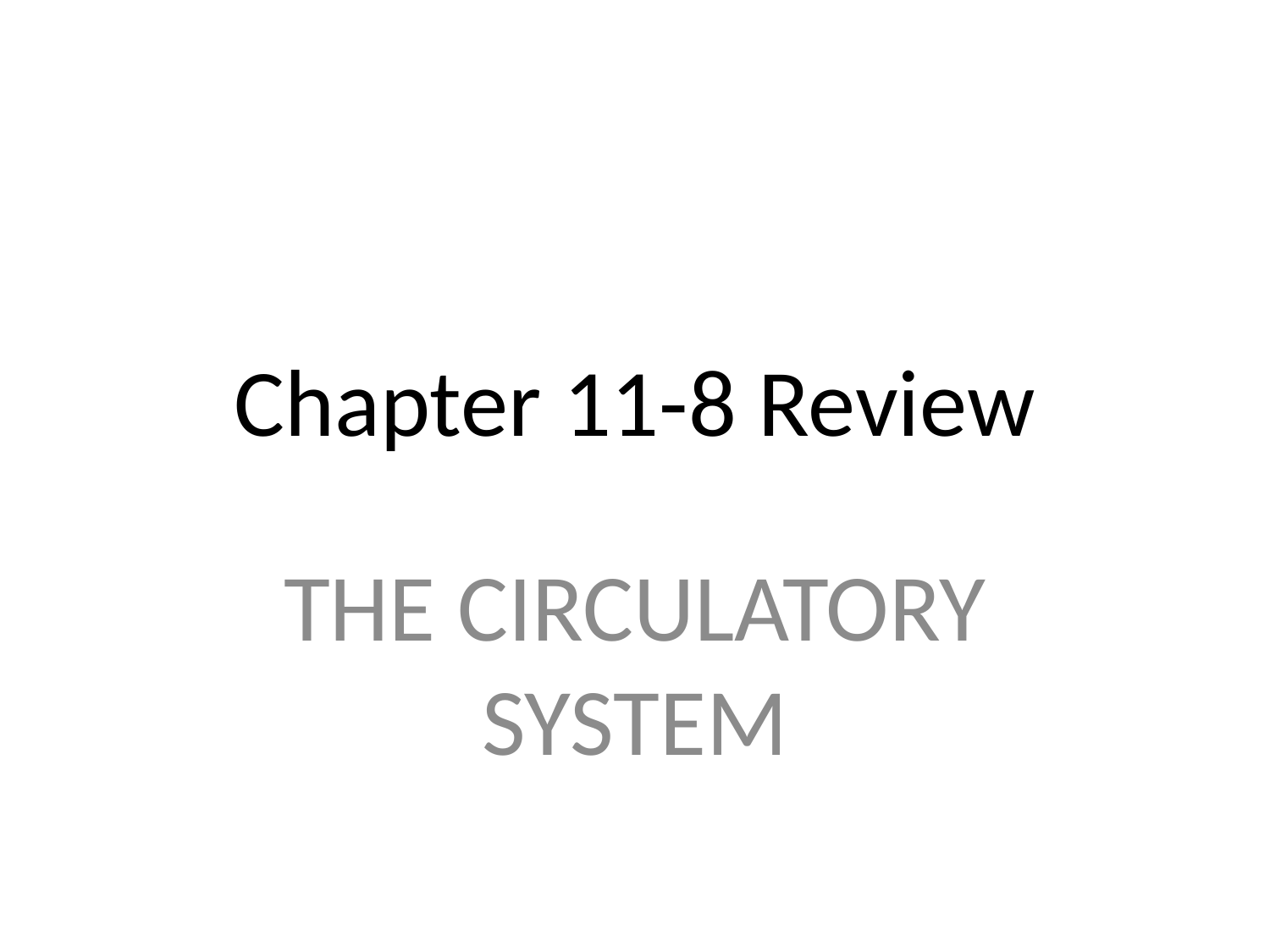

# Chapter 11-8 Review
THE CIRCULATORY SYSTEM